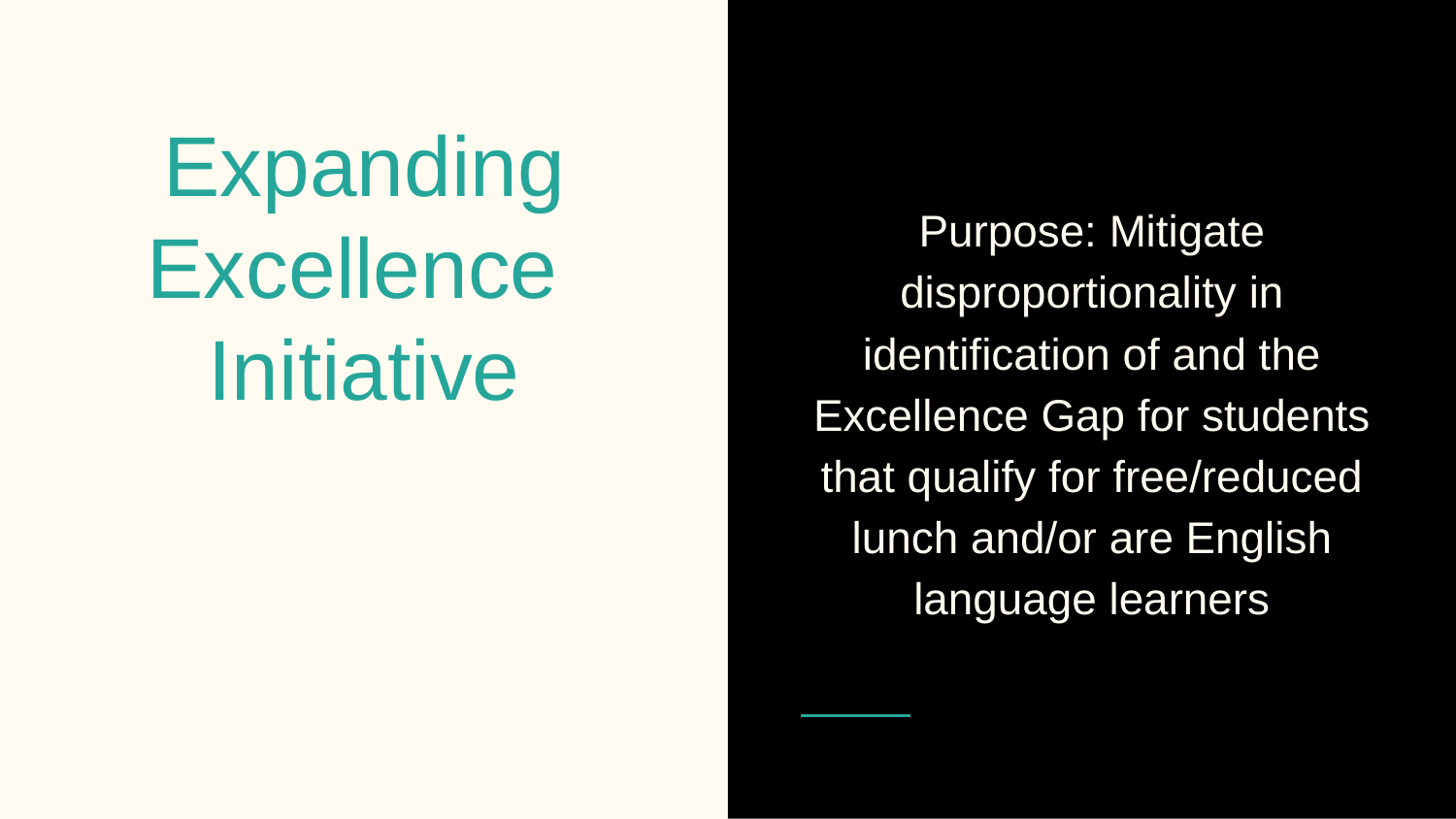

Purpose: Mitigate disproportionality in identification of and the Excellence Gap for students that qualify for free/reduced lunch and/or are English language learners
# Expanding Excellence Initiative